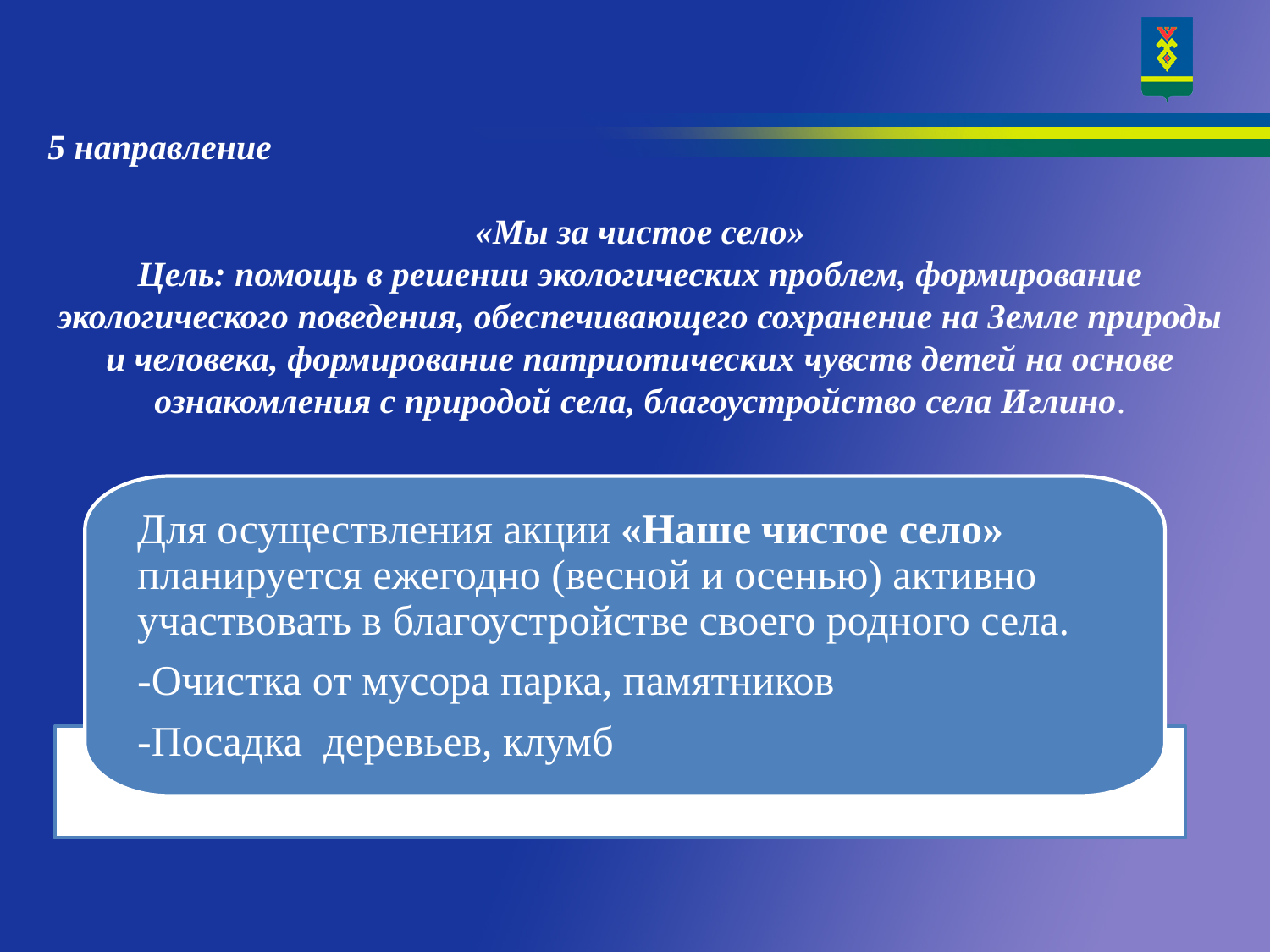

5 направление

«Мы за чистое село»
Цель: помощь в решении экологических проблем, формирование экологического поведения, обеспечивающего сохранение на Земле природы и человека, формирование патриотических чувств детей на основе ознакомления с природой села, благоустройство села Иглино.

Для осуществления акции «Наше чистое село» планируется ежегодно (весной и осенью) активно участвовать в благоустройстве своего родного села.
-Очистка от мусора парка, памятников
-Посадка  деревьев, клумб